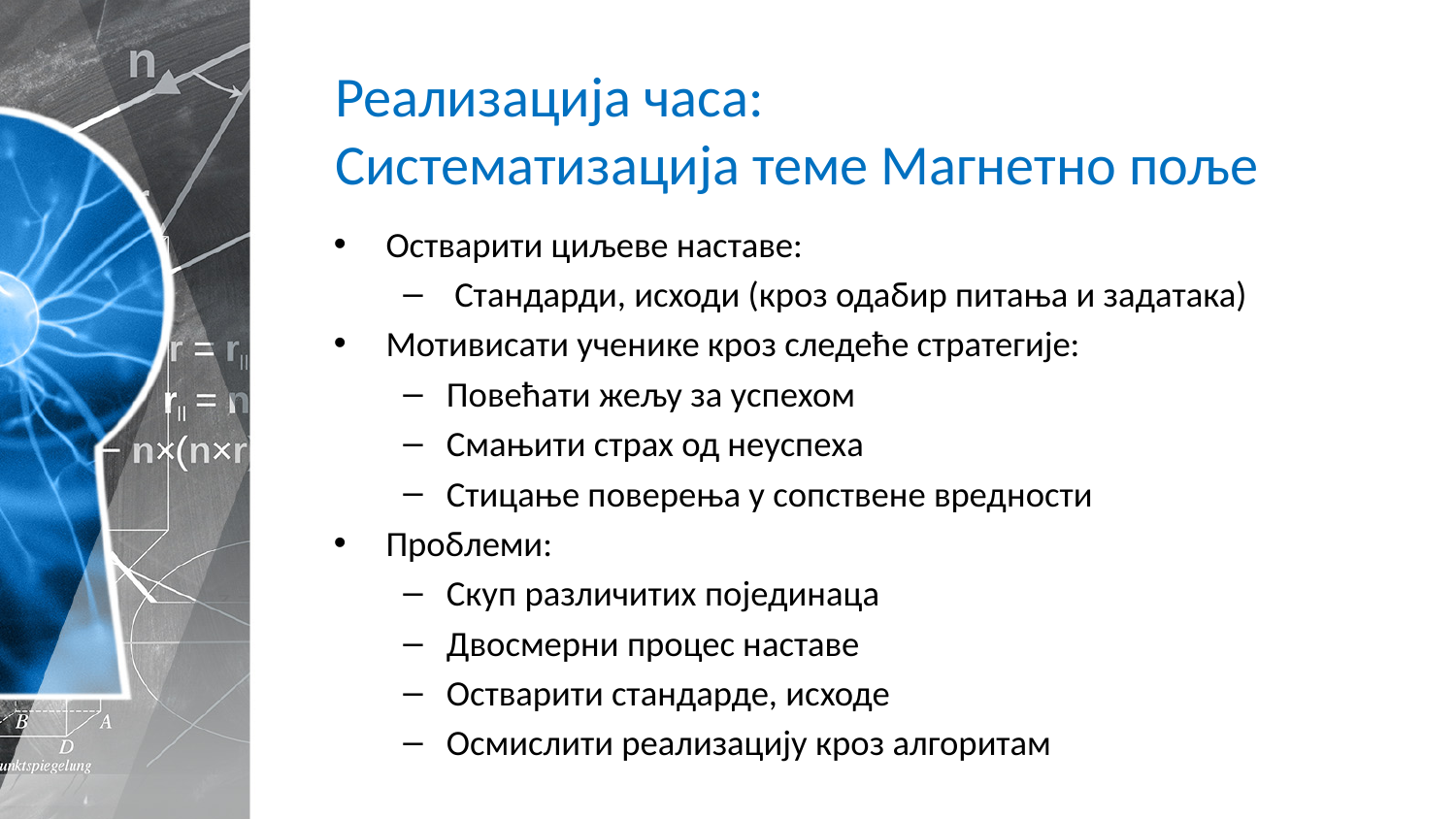

# Реализација часа: Систематизација теме Магнетно поље
Остварити циљеве наставе:
 Стандарди, исходи (кроз одабир питања и задатака)
Мотивисати ученике кроз следеће стратегије:
Повећати жељу за успехом
Смањити страх од неуспеха
Стицање поверења у сопствене вредности
Проблеми:
Скуп различитих појединаца
Двосмерни процес наставе
Остварити стандарде, исходе
Осмислити реализацију кроз алгоритам